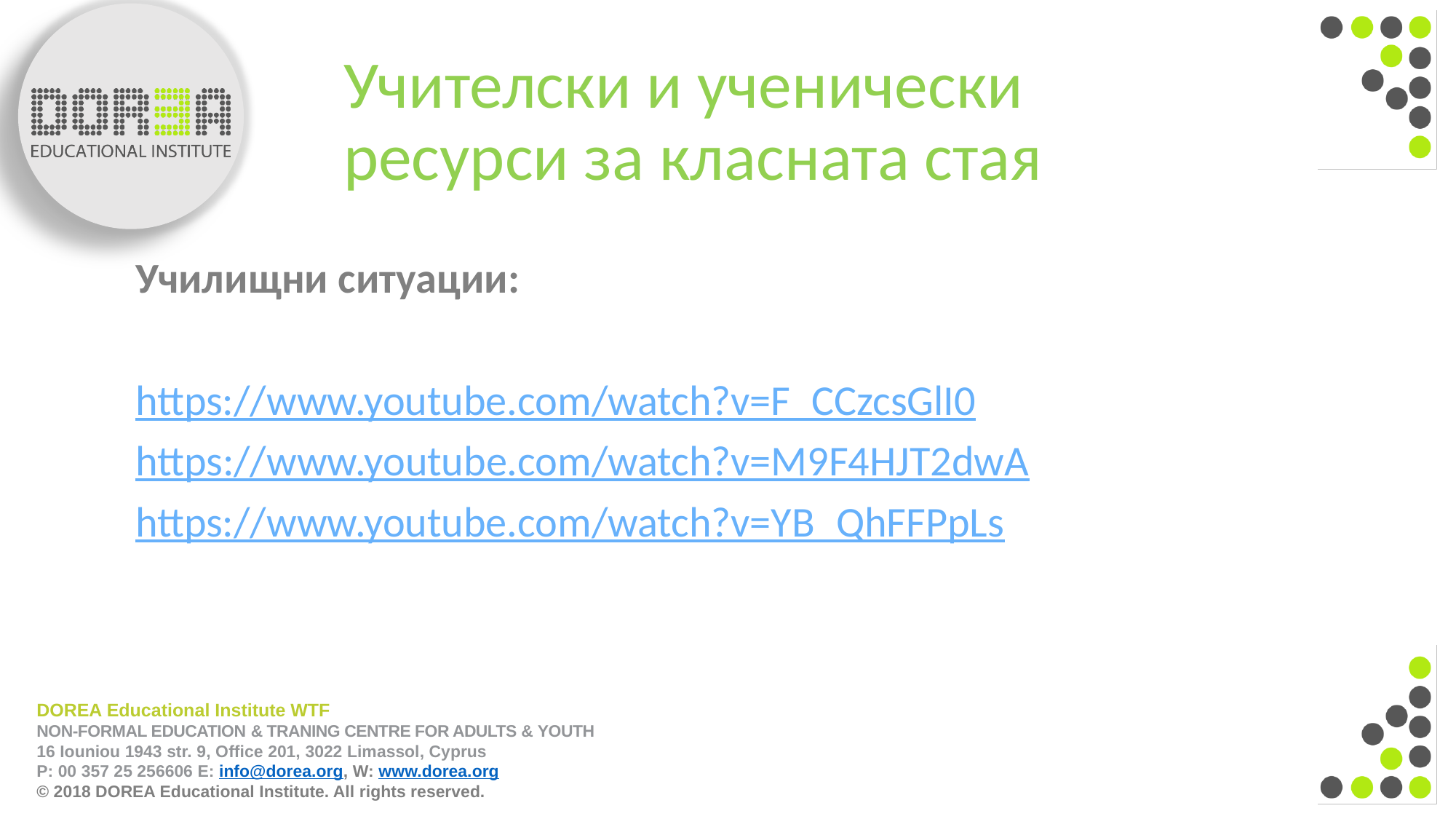

# Учителски и ученически ресурси за класната стая
Училищни ситуации:

https://www.youtube.com/watch?v=F_CCzcsGlI0
https://www.youtube.com/watch?v=M9F4HJT2dwA
https://www.youtube.com/watch?v=YB_QhFFPpLs